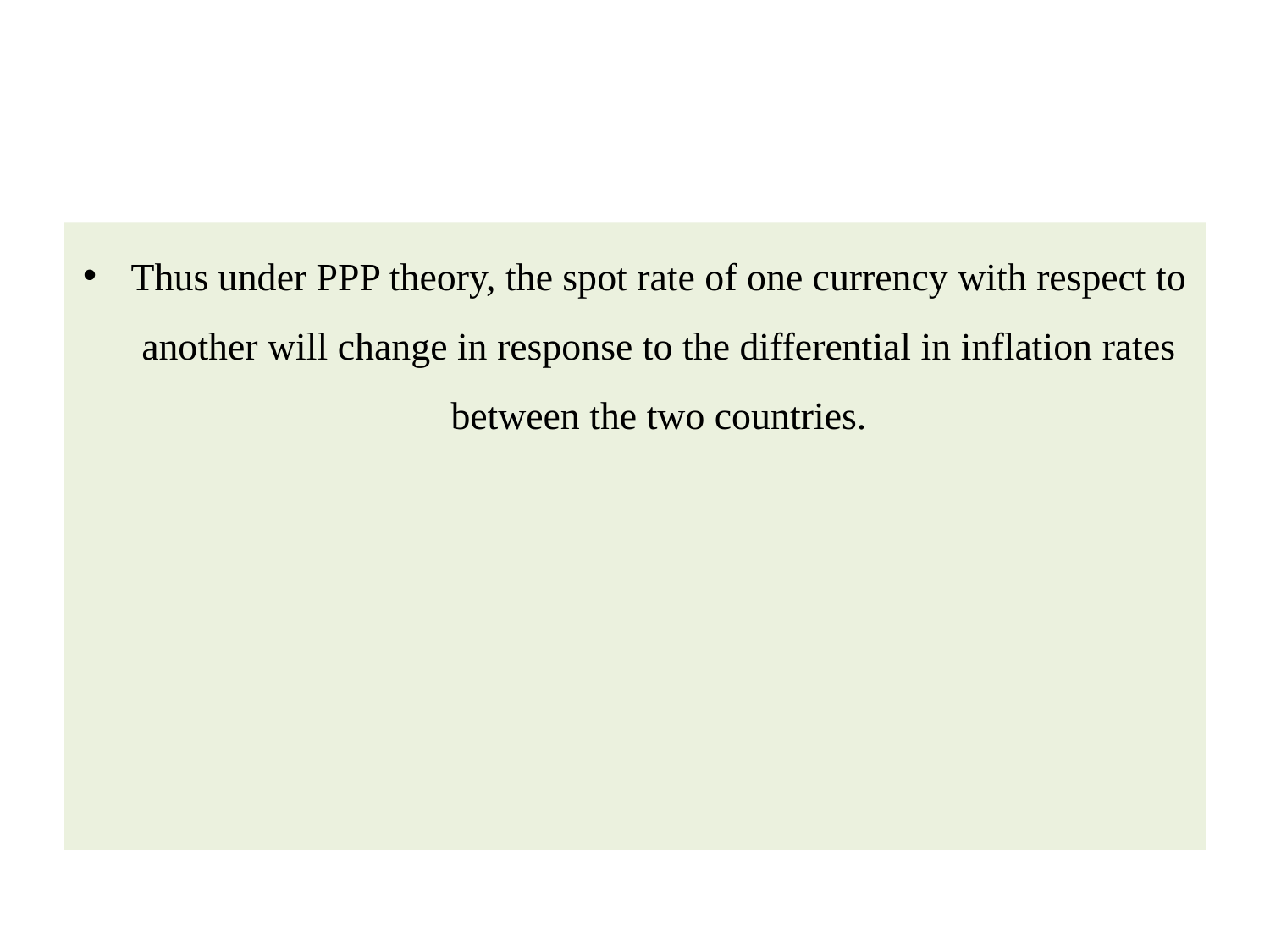

#
Thus under PPP theory, the spot rate of one currency with respect to another will change in response to the differential in inflation rates between the two countries.